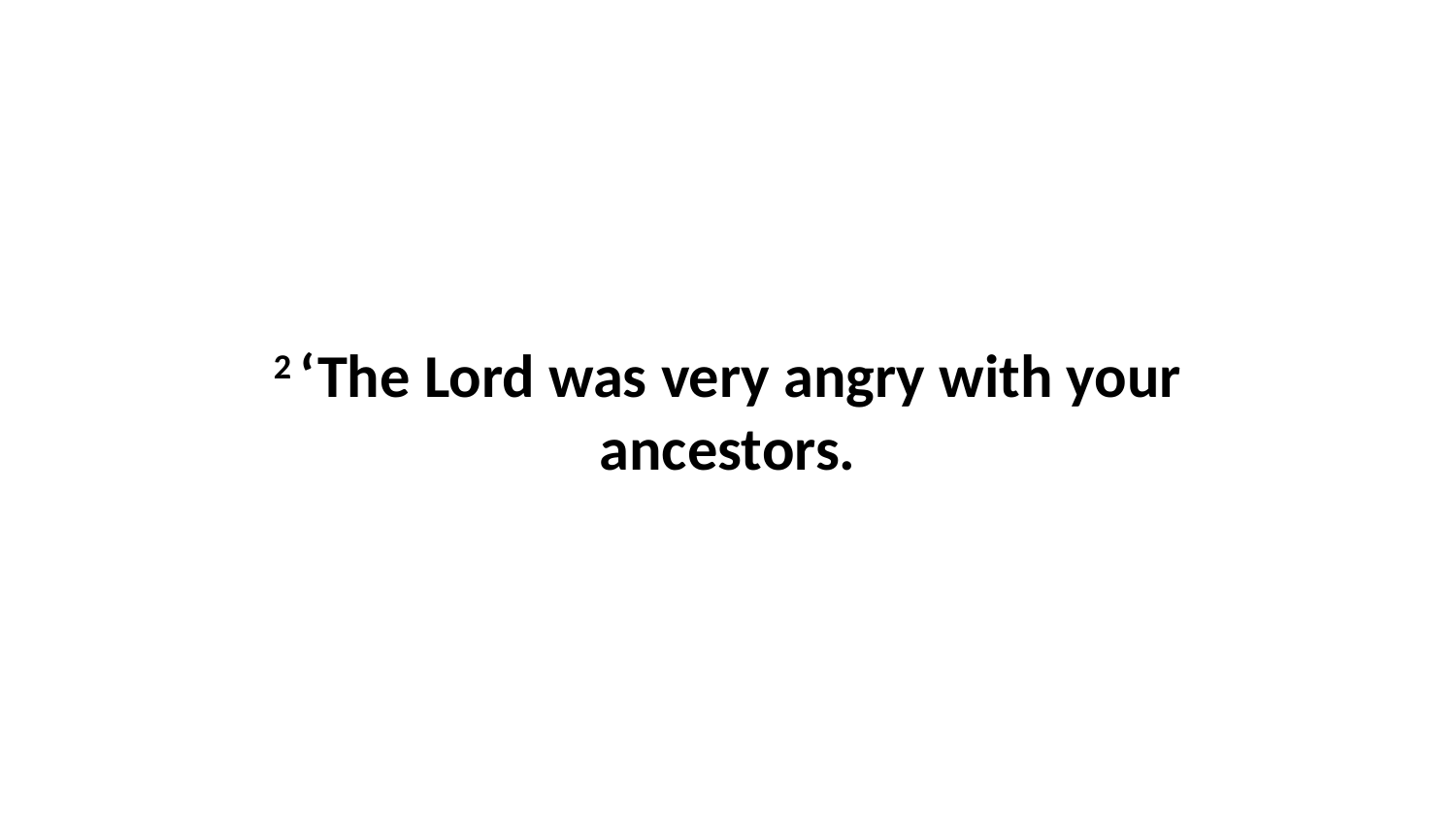

2 ‘The Lord was very angry with your ancestors.